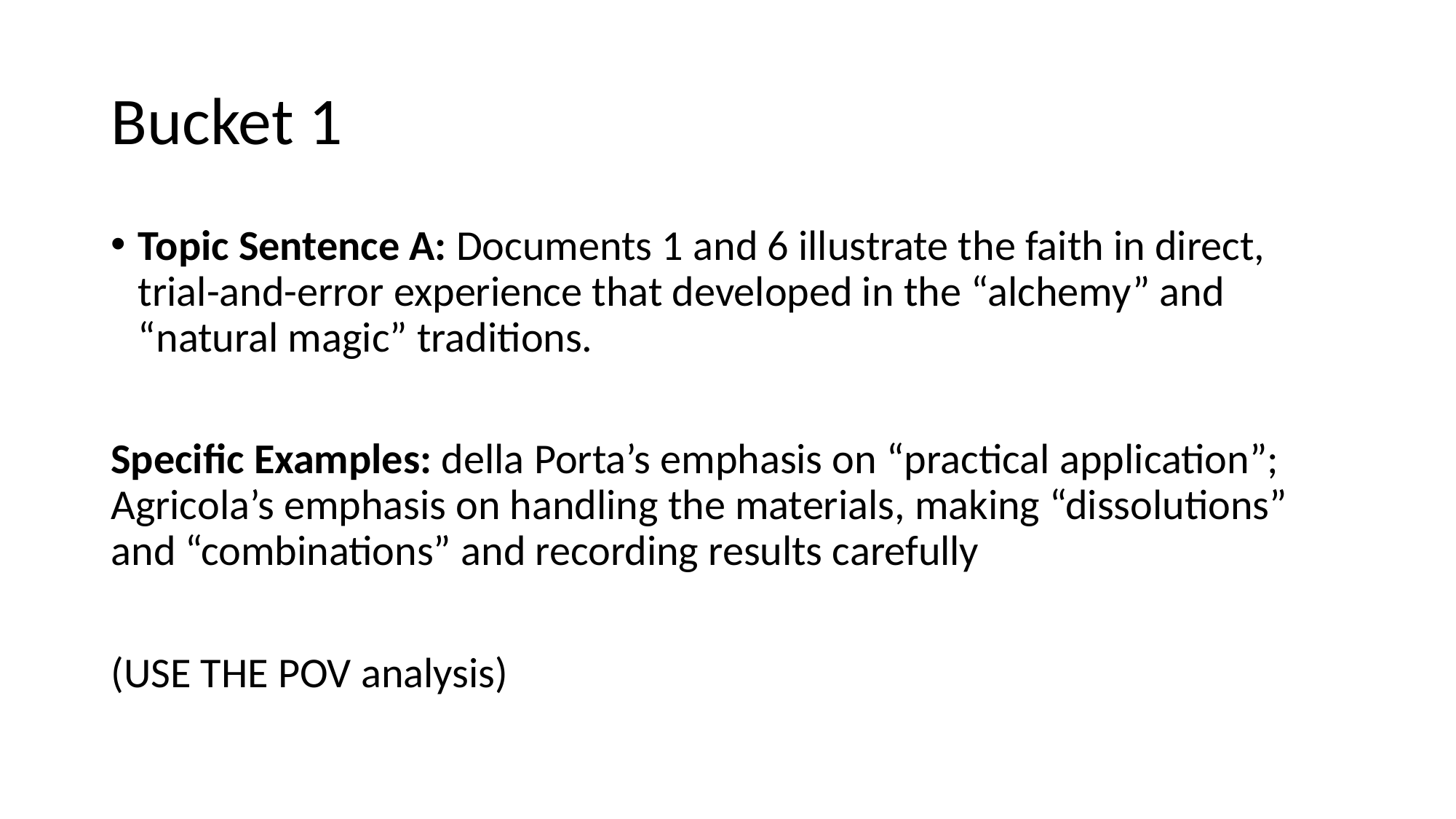

# Bucket 1
Topic Sentence A: Documents 1 and 6 illustrate the faith in direct, trial-and-error experience that developed in the “alchemy” and “natural magic” traditions.

Specific Examples: della Porta’s emphasis on “practical application”; Agricola’s emphasis on handling the materials, making “dissolutions” and “combinations” and recording results carefully

(USE THE POV analysis)